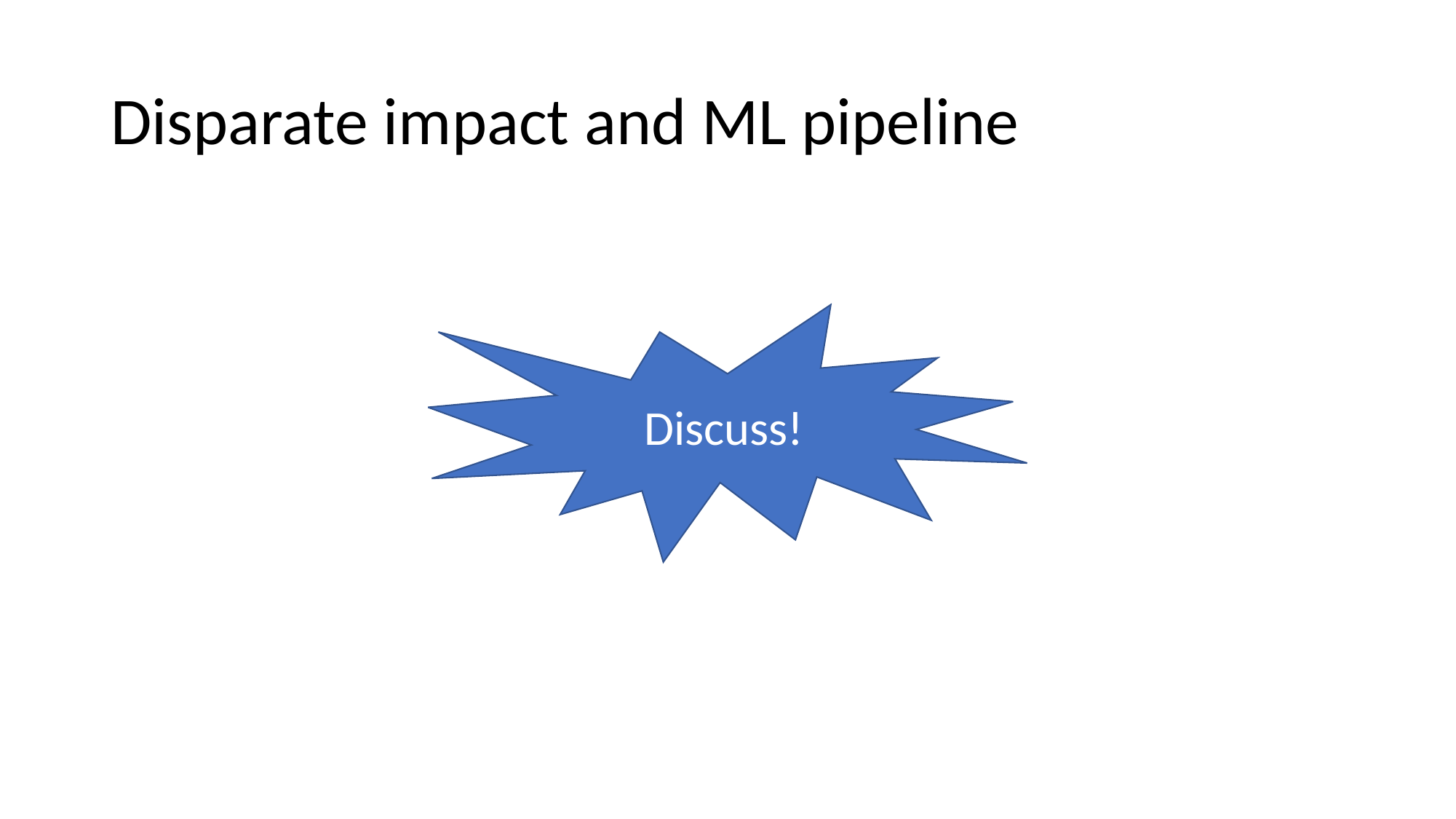

# Disparate impact and ML pipeline
Discuss!